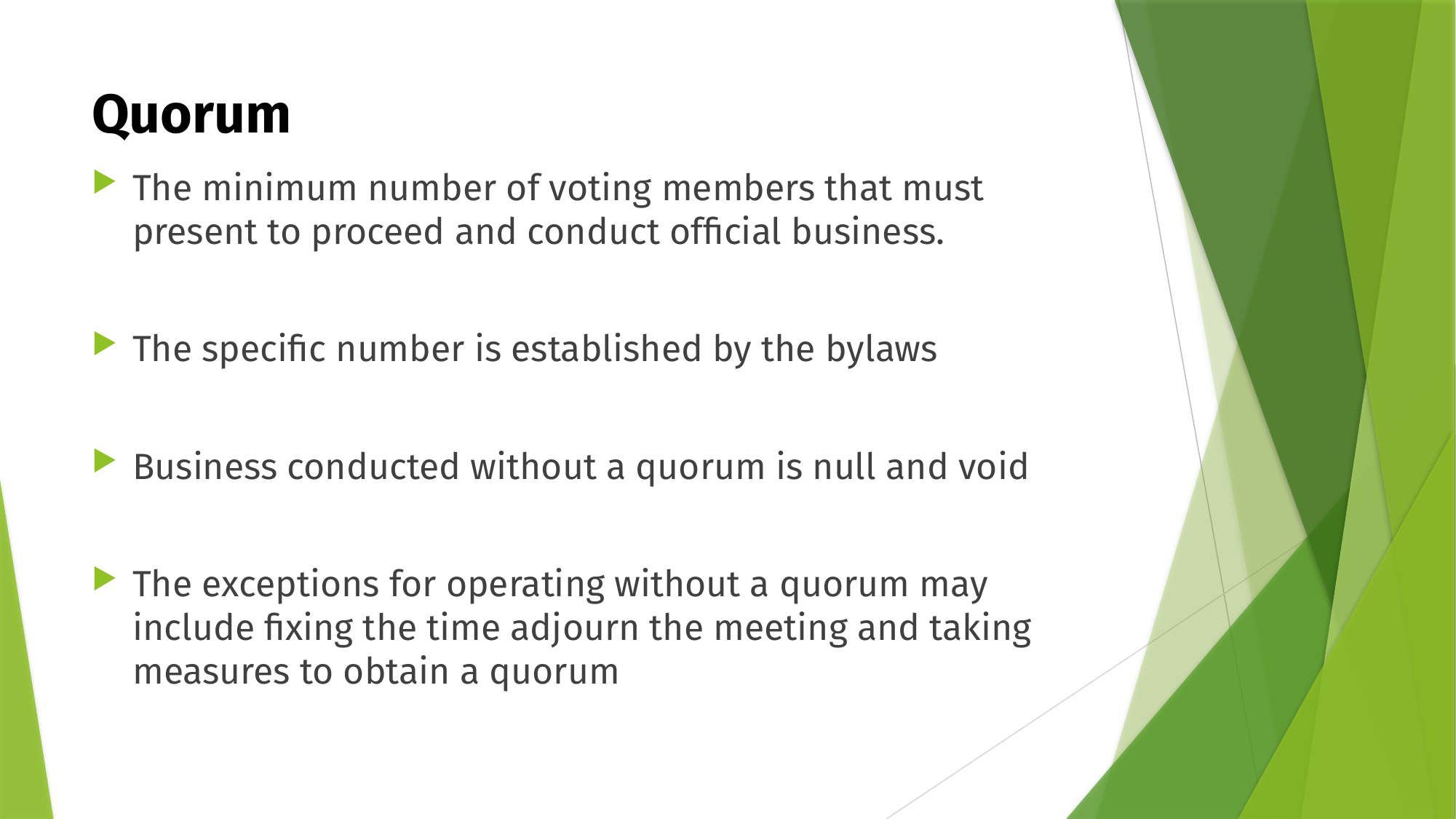

# Quorum
The minimum number of voting members that must present to proceed and conduct official business.

The specific number is established by the bylaws

Business conducted without a quorum is null and void

The exceptions for operating without a quorum may include fixing the time adjourn the meeting and taking measures to obtain a quorum